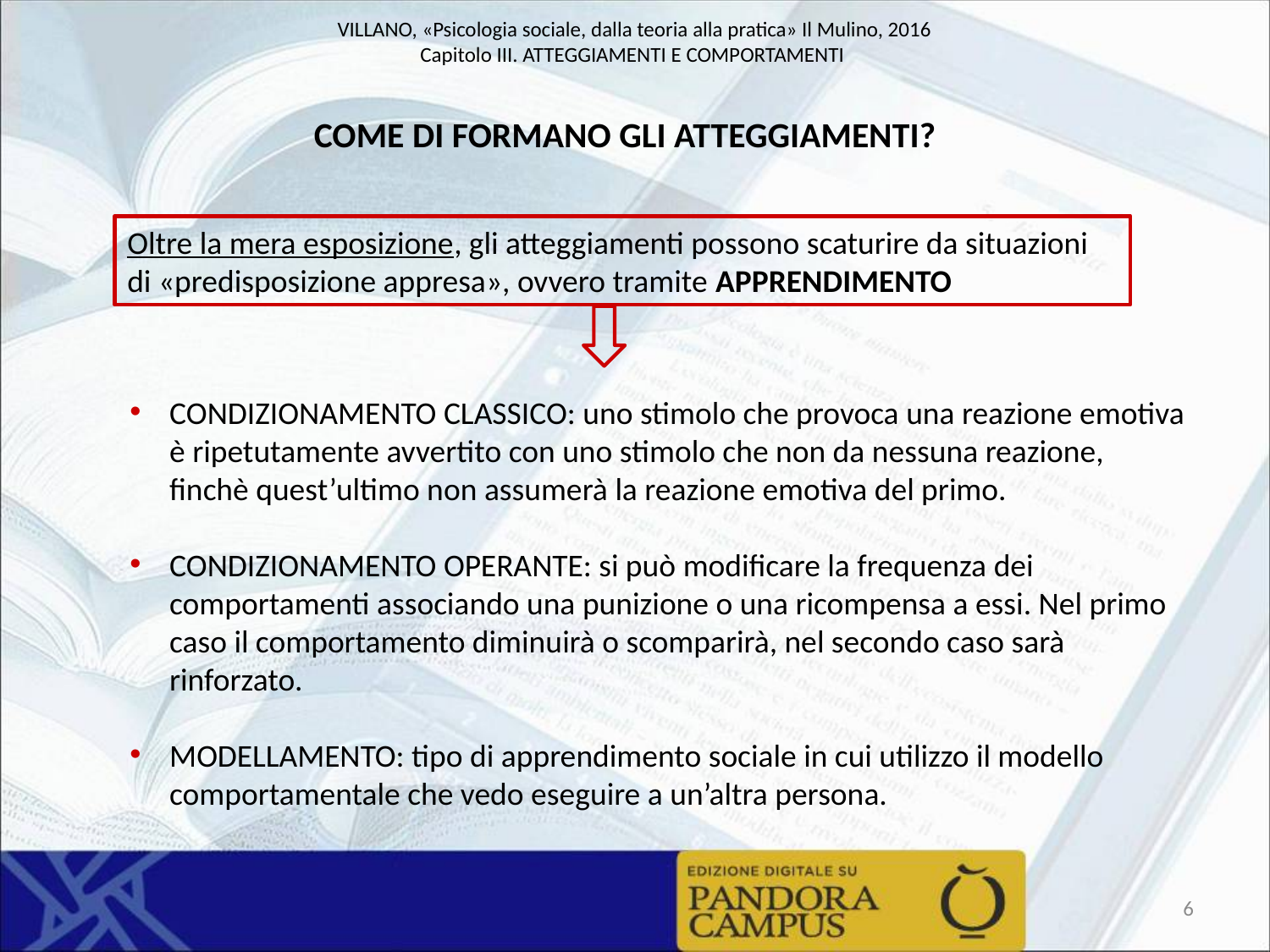

COME DI FORMANO GLI ATTEGGIAMENTI?
Oltre la mera esposizione, gli atteggiamenti possono scaturire da situazioni di «predisposizione appresa», ovvero tramite APPRENDIMENTO

CONDIZIONAMENTO CLASSICO: uno stimolo che provoca una reazione emotiva è ripetutamente avvertito con uno stimolo che non da nessuna reazione, finchè quest’ultimo non assumerà la reazione emotiva del primo.

CONDIZIONAMENTO OPERANTE: si può modificare la frequenza dei comportamenti associando una punizione o una ricompensa a essi. Nel primo caso il comportamento diminuirà o scomparirà, nel secondo caso sarà rinforzato.

MODELLAMENTO: tipo di apprendimento sociale in cui utilizzo il modello comportamentale che vedo eseguire a un’altra persona.
6